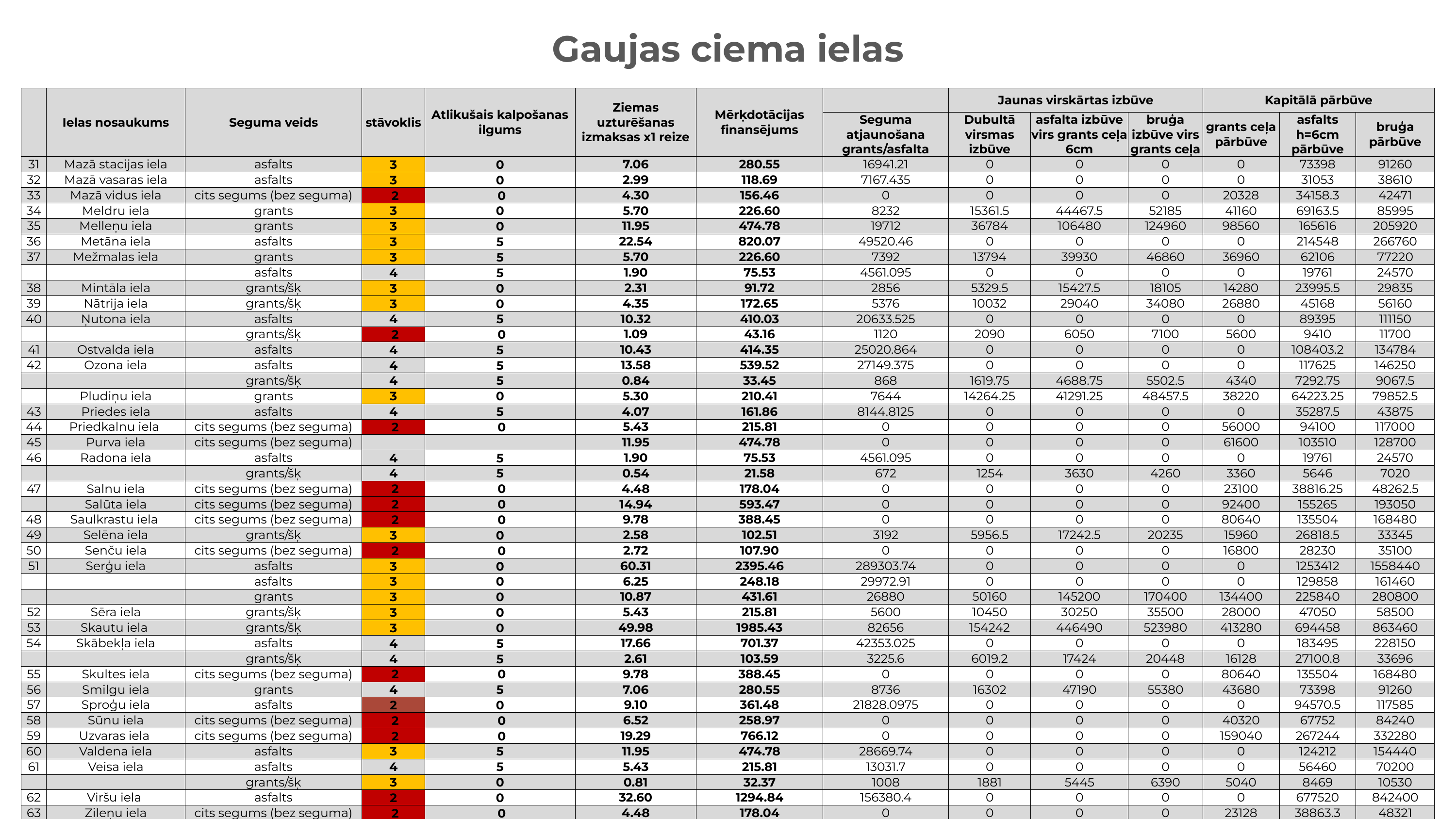

# Gaujas ciema ielas
|  | Ielas nosaukums | Seguma veids | stāvoklis | Atlikušais kalpošanas ilgums | Ziemas uzturēšanas izmaksas x1 reize | Mērķdotācijas finansējums |  | Jaunas virskārtas izbūve |  |  | Kapitālā pārbūve |  |  |
| --- | --- | --- | --- | --- | --- | --- | --- | --- | --- | --- | --- | --- | --- |
|  |  |  |  |  |  |  | Seguma atjaunošana grants/asfalta | Dubultā virsmas izbūve | asfalta izbūve virs grants ceļa 6cm | bruģa izbūve virs grants ceļa | grants ceļa pārbūve | asfalts h=6cm pārbūve | bruģa pārbūve |
| 31 | Mazā stacijas iela | asfalts | 3 | 0 | 7.06 | 280.55 | 16941.21 | 0 | 0 | 0 | 0 | 73398 | 91260 |
| 32 | Mazā vasaras iela | asfalts | 3 | 0 | 2.99 | 118.69 | 7167.435 | 0 | 0 | 0 | 0 | 31053 | 38610 |
| 33 | Mazā vidus iela | cits segums (bez seguma) | 2 | 0 | 4.30 | 156.46 | 0 | 0 | 0 | 0 | 20328 | 34158.3 | 42471 |
| 34 | Meldru iela | grants | 3 | 0 | 5.70 | 226.60 | 8232 | 15361.5 | 44467.5 | 52185 | 41160 | 69163.5 | 85995 |
| 35 | Melleņu iela | grants | 3 | 0 | 11.95 | 474.78 | 19712 | 36784 | 106480 | 124960 | 98560 | 165616 | 205920 |
| 36 | Metāna iela | asfalts | 3 | 5 | 22.54 | 820.07 | 49520.46 | 0 | 0 | 0 | 0 | 214548 | 266760 |
| 37 | Mežmalas iela | grants | 3 | 5 | 5.70 | 226.60 | 7392 | 13794 | 39930 | 46860 | 36960 | 62106 | 77220 |
|  |  | asfalts | 4 | 5 | 1.90 | 75.53 | 4561.095 | 0 | 0 | 0 | 0 | 19761 | 24570 |
| 38 | Mintāla iela | grants/šķ | 3 | 0 | 2.31 | 91.72 | 2856 | 5329.5 | 15427.5 | 18105 | 14280 | 23995.5 | 29835 |
| 39 | Nātrija iela | grants/šķ | 3 | 0 | 4.35 | 172.65 | 5376 | 10032 | 29040 | 34080 | 26880 | 45168 | 56160 |
| 40 | Ņutona iela | asfalts | 4 | 5 | 10.32 | 410.03 | 20633.525 | 0 | 0 | 0 | 0 | 89395 | 111150 |
|  |  | grants/šķ | 2 | 0 | 1.09 | 43.16 | 1120 | 2090 | 6050 | 7100 | 5600 | 9410 | 11700 |
| 41 | Ostvalda iela | asfalts | 4 | 5 | 10.43 | 414.35 | 25020.864 | 0 | 0 | 0 | 0 | 108403.2 | 134784 |
| 42 | Ozona iela | asfalts | 4 | 5 | 13.58 | 539.52 | 27149.375 | 0 | 0 | 0 | 0 | 117625 | 146250 |
|  |  | grants/šķ | 4 | 5 | 0.84 | 33.45 | 868 | 1619.75 | 4688.75 | 5502.5 | 4340 | 7292.75 | 9067.5 |
|  | Pludiņu iela | grants | 3 | 0 | 5.30 | 210.41 | 7644 | 14264.25 | 41291.25 | 48457.5 | 38220 | 64223.25 | 79852.5 |
| 43 | Priedes iela | asfalts | 4 | 5 | 4.07 | 161.86 | 8144.8125 | 0 | 0 | 0 | 0 | 35287.5 | 43875 |
| 44 | Priedkalnu iela | cits segums (bez seguma) | 2 | 0 | 5.43 | 215.81 | 0 | 0 | 0 | 0 | 56000 | 94100 | 117000 |
| 45 | Purva iela | cits segums (bez seguma) |  |  | 11.95 | 474.78 | 0 | 0 | 0 | 0 | 61600 | 103510 | 128700 |
| 46 | Radona iela | asfalts | 4 | 5 | 1.90 | 75.53 | 4561.095 | 0 | 0 | 0 | 0 | 19761 | 24570 |
|  |  | grants/šķ | 4 | 5 | 0.54 | 21.58 | 672 | 1254 | 3630 | 4260 | 3360 | 5646 | 7020 |
| 47 | Salnu iela | cits segums (bez seguma) | 2 | 0 | 4.48 | 178.04 | 0 | 0 | 0 | 0 | 23100 | 38816.25 | 48262.5 |
|  | Salūta iela | cits segums (bez seguma) | 2 | 0 | 14.94 | 593.47 | 0 | 0 | 0 | 0 | 92400 | 155265 | 193050 |
| 48 | Saulkrastu iela | cits segums (bez seguma) | 2 | 0 | 9.78 | 388.45 | 0 | 0 | 0 | 0 | 80640 | 135504 | 168480 |
| 49 | Selēna iela | grants/šķ | 3 | 0 | 2.58 | 102.51 | 3192 | 5956.5 | 17242.5 | 20235 | 15960 | 26818.5 | 33345 |
| 50 | Senču iela | cits segums (bez seguma) | 2 | 0 | 2.72 | 107.90 | 0 | 0 | 0 | 0 | 16800 | 28230 | 35100 |
| 51 | Serģu iela | asfalts | 3 | 0 | 60.31 | 2395.46 | 289303.74 | 0 | 0 | 0 | 0 | 1253412 | 1558440 |
|  |  | asfalts | 3 | 0 | 6.25 | 248.18 | 29972.91 | 0 | 0 | 0 | 0 | 129858 | 161460 |
|  |  | grants | 3 | 0 | 10.87 | 431.61 | 26880 | 50160 | 145200 | 170400 | 134400 | 225840 | 280800 |
| 52 | Sēra iela | grants/šķ | 3 | 0 | 5.43 | 215.81 | 5600 | 10450 | 30250 | 35500 | 28000 | 47050 | 58500 |
| 53 | Skautu iela | grants/šķ | 3 | 0 | 49.98 | 1985.43 | 82656 | 154242 | 446490 | 523980 | 413280 | 694458 | 863460 |
| 54 | Skābekļa iela | asfalts | 4 | 5 | 17.66 | 701.37 | 42353.025 | 0 | 0 | 0 | 0 | 183495 | 228150 |
|  |  | grants/šķ | 4 | 5 | 2.61 | 103.59 | 3225.6 | 6019.2 | 17424 | 20448 | 16128 | 27100.8 | 33696 |
| 55 | Skultes iela | cits segums (bez seguma) | 2 | 0 | 9.78 | 388.45 | 0 | 0 | 0 | 0 | 80640 | 135504 | 168480 |
| 56 | Smilgu iela | grants | 4 | 5 | 7.06 | 280.55 | 8736 | 16302 | 47190 | 55380 | 43680 | 73398 | 91260 |
| 57 | Sproģu iela | asfalts | 2 | 0 | 9.10 | 361.48 | 21828.0975 | 0 | 0 | 0 | 0 | 94570.5 | 117585 |
| 58 | Sūnu iela | cits segums (bez seguma) | 2 | 0 | 6.52 | 258.97 | 0 | 0 | 0 | 0 | 40320 | 67752 | 84240 |
| 59 | Uzvaras iela | cits segums (bez seguma) | 2 | 0 | 19.29 | 766.12 | 0 | 0 | 0 | 0 | 159040 | 267244 | 332280 |
| 60 | Valdena iela | asfalts | 3 | 5 | 11.95 | 474.78 | 28669.74 | 0 | 0 | 0 | 0 | 124212 | 154440 |
| 61 | Veisa iela | asfalts | 4 | 5 | 5.43 | 215.81 | 13031.7 | 0 | 0 | 0 | 0 | 56460 | 70200 |
|  |  | grants/šķ | 3 | 0 | 0.81 | 32.37 | 1008 | 1881 | 5445 | 6390 | 5040 | 8469 | 10530 |
| 62 | Viršu iela | asfalts | 2 | 0 | 32.60 | 1294.84 | 156380.4 | 0 | 0 | 0 | 0 | 677520 | 842400 |
| 63 | Zileņu iela | cits segums (bez seguma) | 2 | 0 | 4.48 | 178.04 | 0 | 0 | 0 | 0 | 23128 | 38863.3 | 48321 |